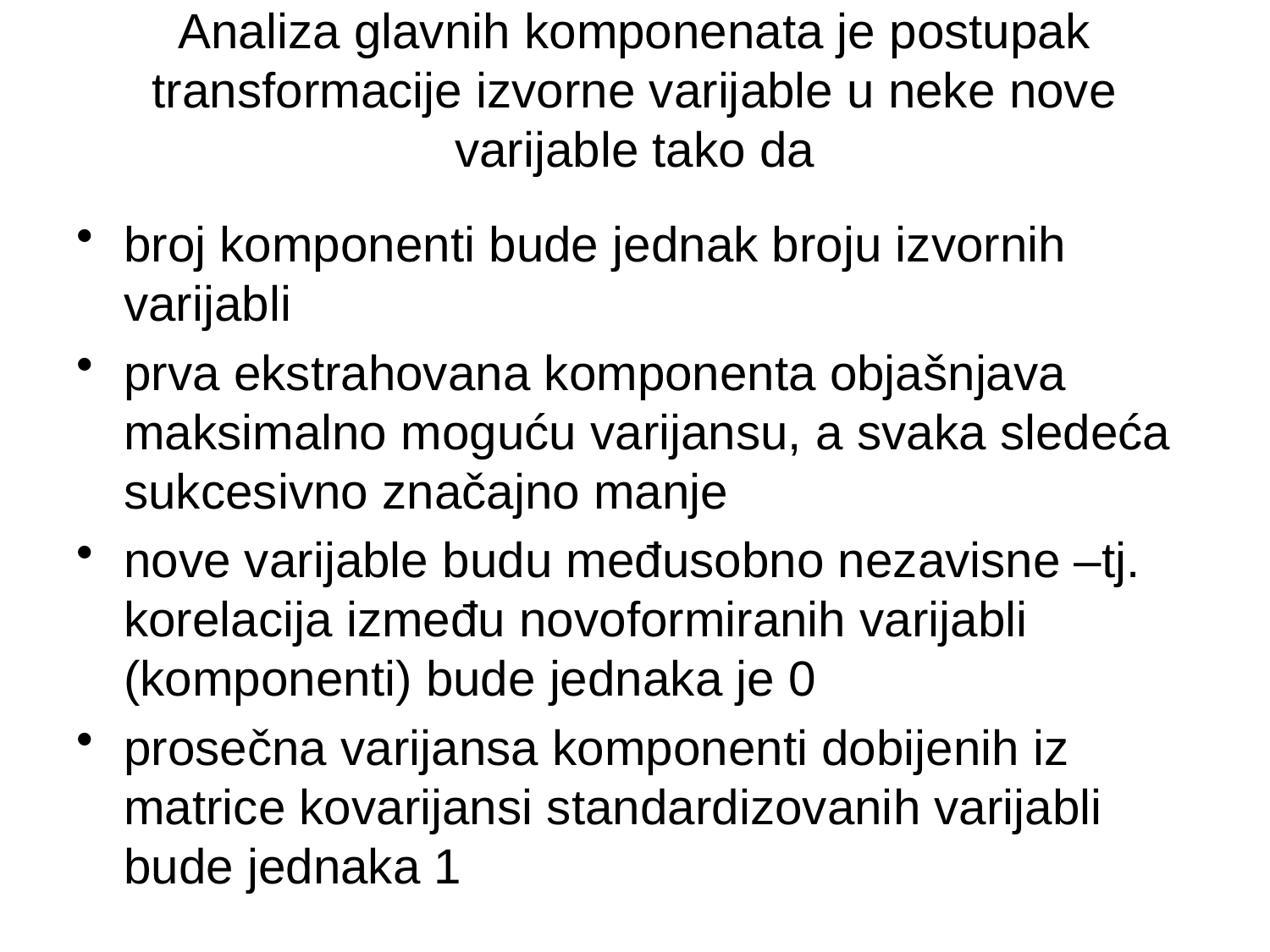

Analiza glavnih komponenata je postupak transformacije izvorne varijable u neke nove varijable tako da
broj komponenti bude jednak broju izvornih varijabli
prva ekstrahovana komponenta objašnjava maksimalno moguću varijansu, a svaka sledeća sukcesivno značajno manje
nove varijable budu međusobno nezavisne –tj. korelacija između novoformiranih varijabli (komponenti) bude jednaka je 0
prosečna varijansa komponenti dobijenih iz matrice kovarijansi standardizovanih varijabli bude jednaka 1